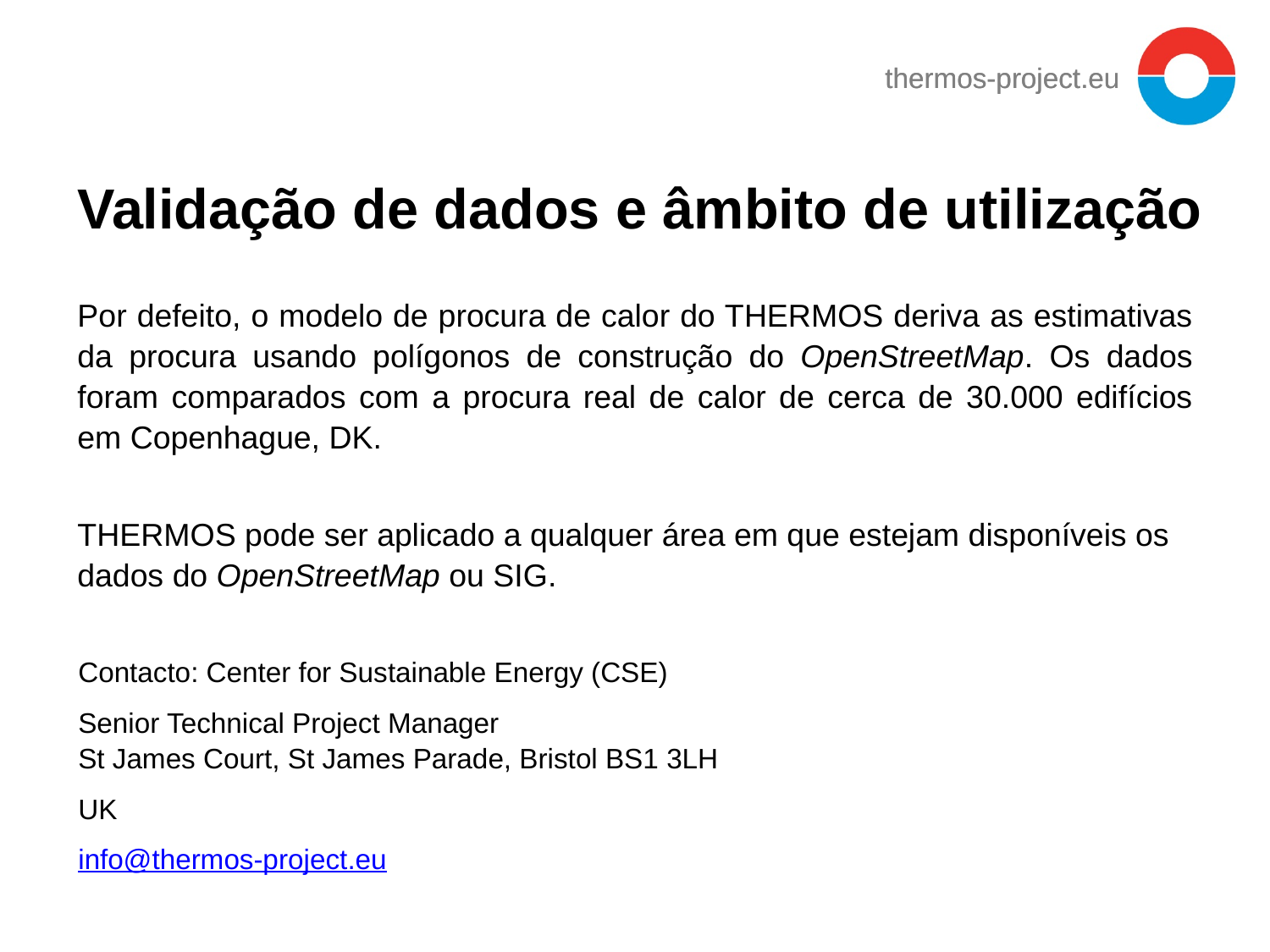

Validação de dados e âmbito de utilização
Por defeito, o modelo de procura de calor do THERMOS deriva as estimativas da procura usando polígonos de construção do OpenStreetMap. Os dados foram comparados com a procura real de calor de cerca de 30.000 edifícios em Copenhague, DK.

THERMOS pode ser aplicado a qualquer área em que estejam disponíveis os dados do OpenStreetMap ou SIG.
Contacto: Center for Sustainable Energy (CSE)
Senior Technical Project Manager
St James Court, St James Parade, Bristol BS1 3LH
UK
info@thermos-project.eu